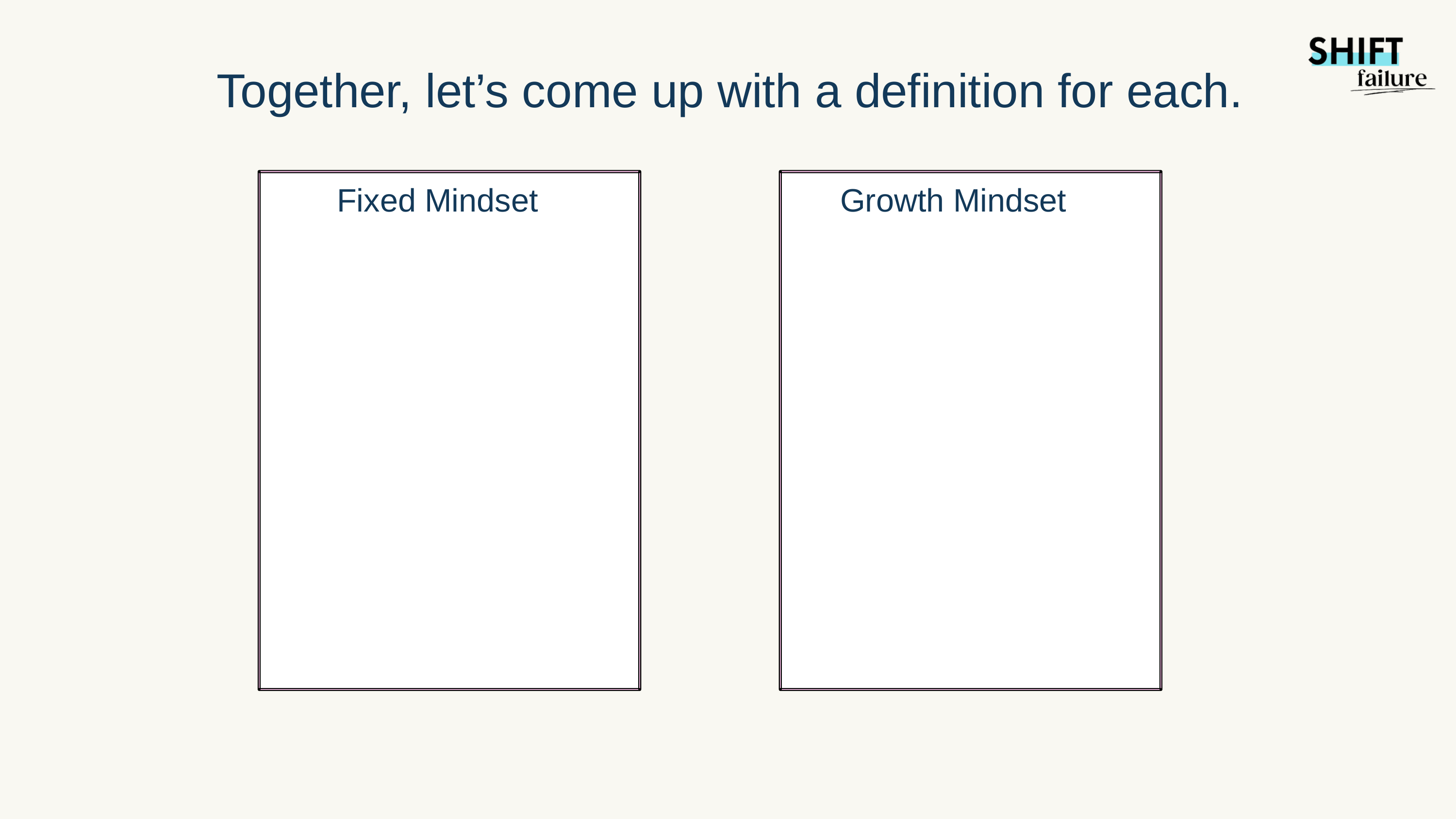

Together, let’s come up with a definition for each.
Fixed Mindset
Growth Mindset